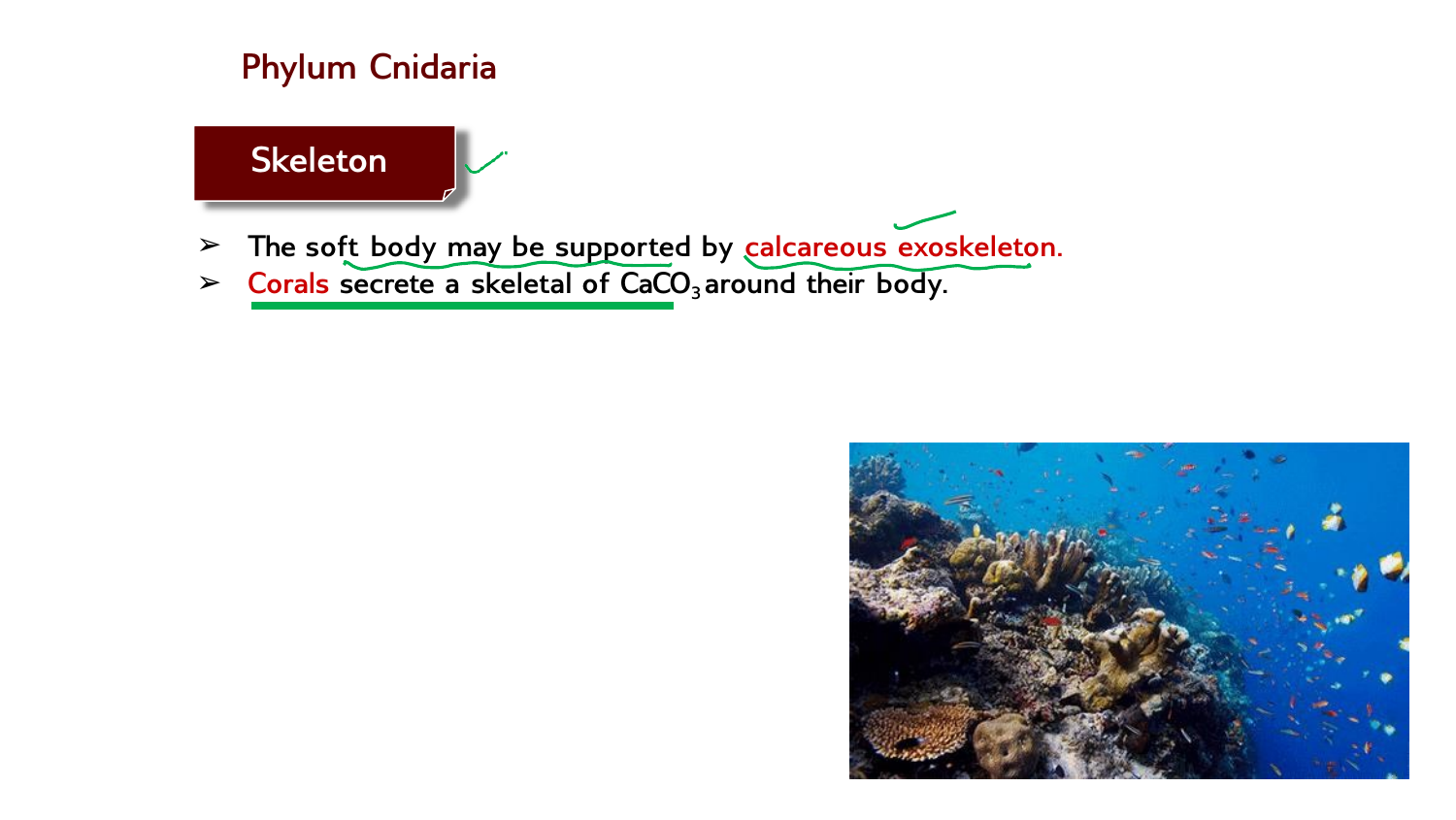

# Phylum Cnidaria

Skeleton

The soft body may be supported by calcareous exoskeleton.
Corals secrete a skeletal of CaCO3 around their body.